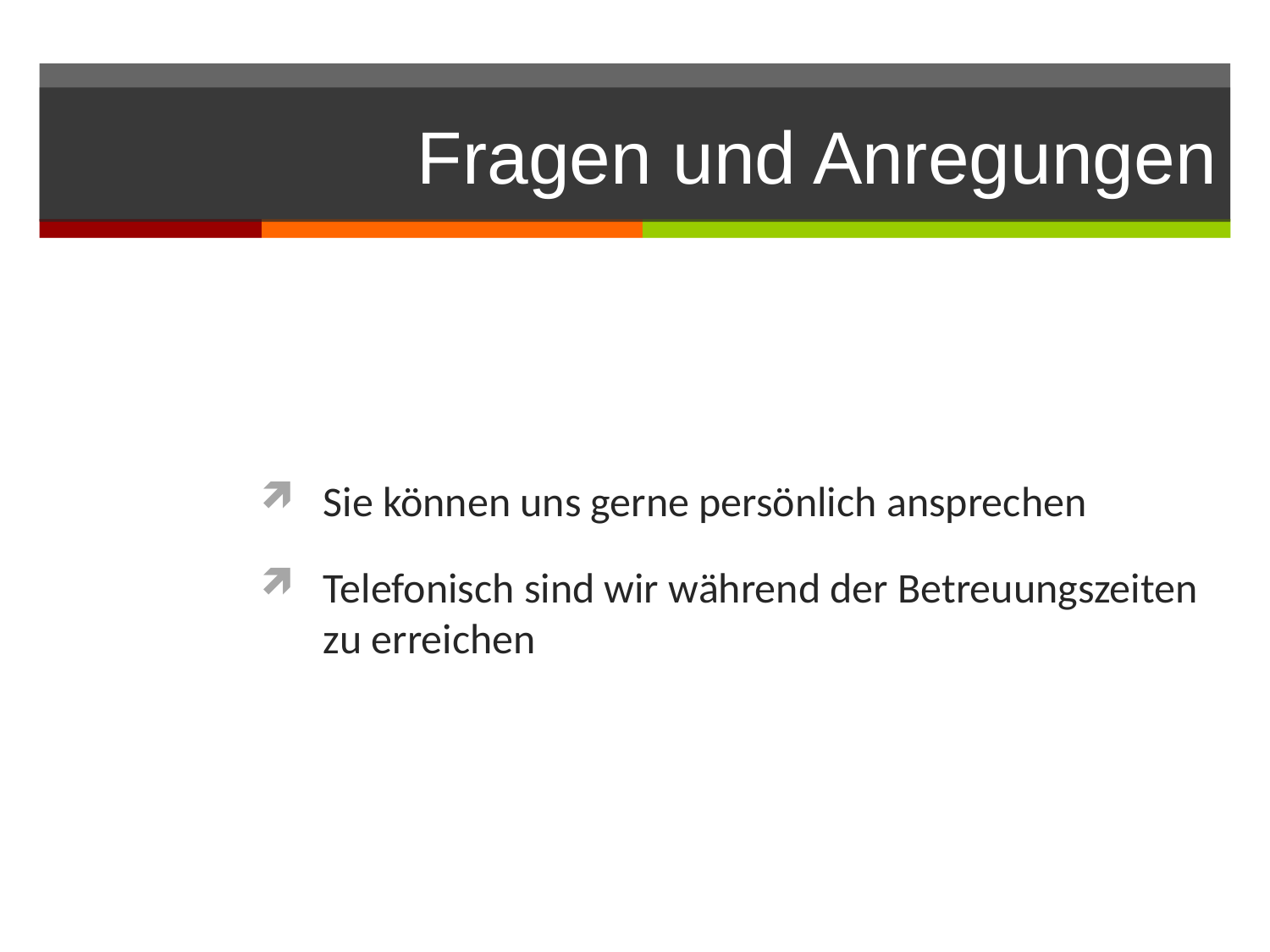

# Fragen und Anregungen

Sie können uns gerne persönlich ansprechen
Telefonisch sind wir während der Betreuungszeiten zu erreichen